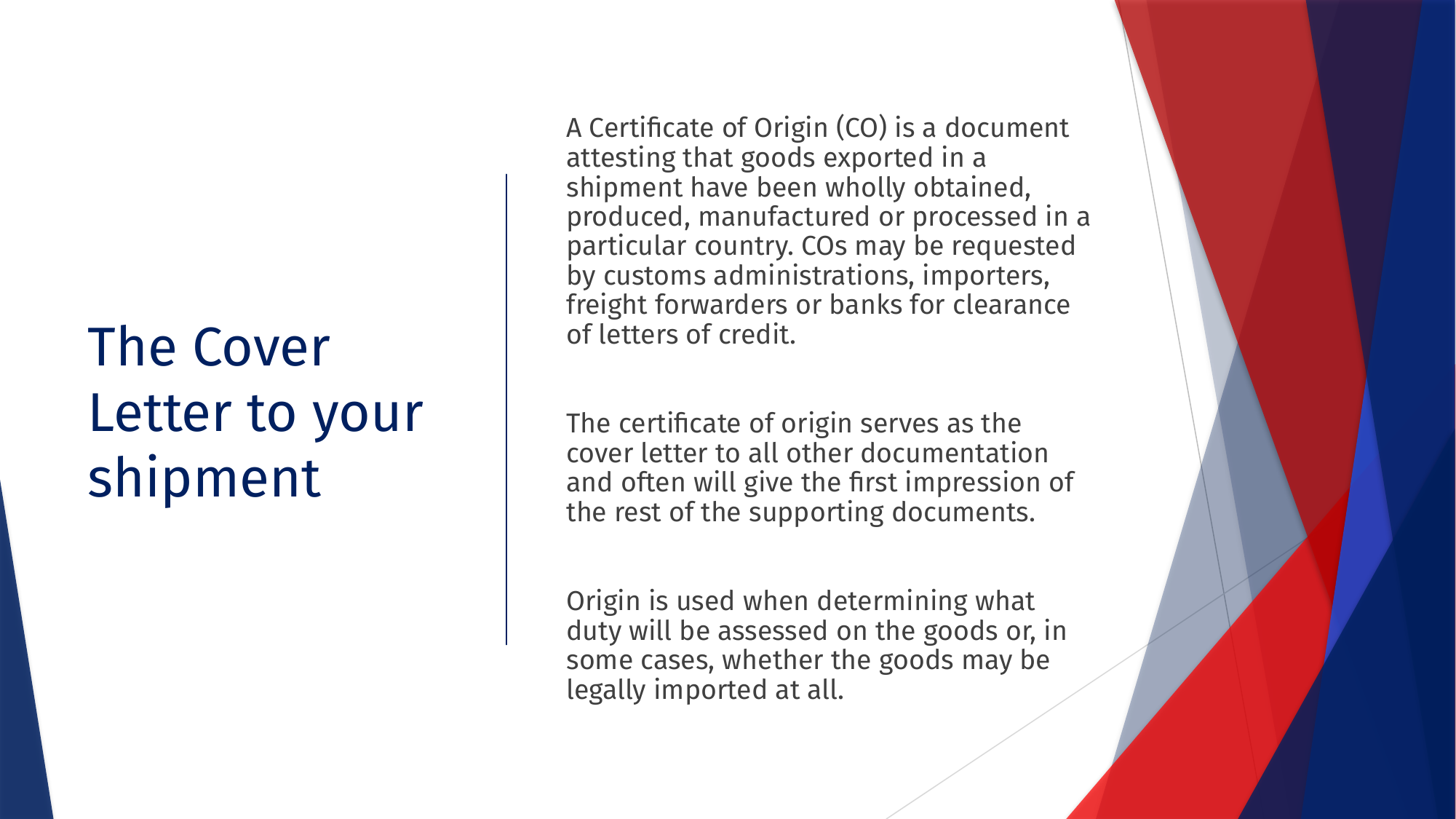

# The Cover Letter to your shipment
A Certificate of Origin (CO) is a document attesting that goods exported in a shipment have been wholly obtained, produced, manufactured or processed in a particular country. COs may be requested by customs administrations, importers, freight forwarders or banks for clearance of letters of credit.

The certificate of origin serves as the cover letter to all other documentation and often will give the first impression of the rest of the supporting documents.

Origin is used when determining what duty will be assessed on the goods or, in some cases, whether the goods may be legally imported at all.